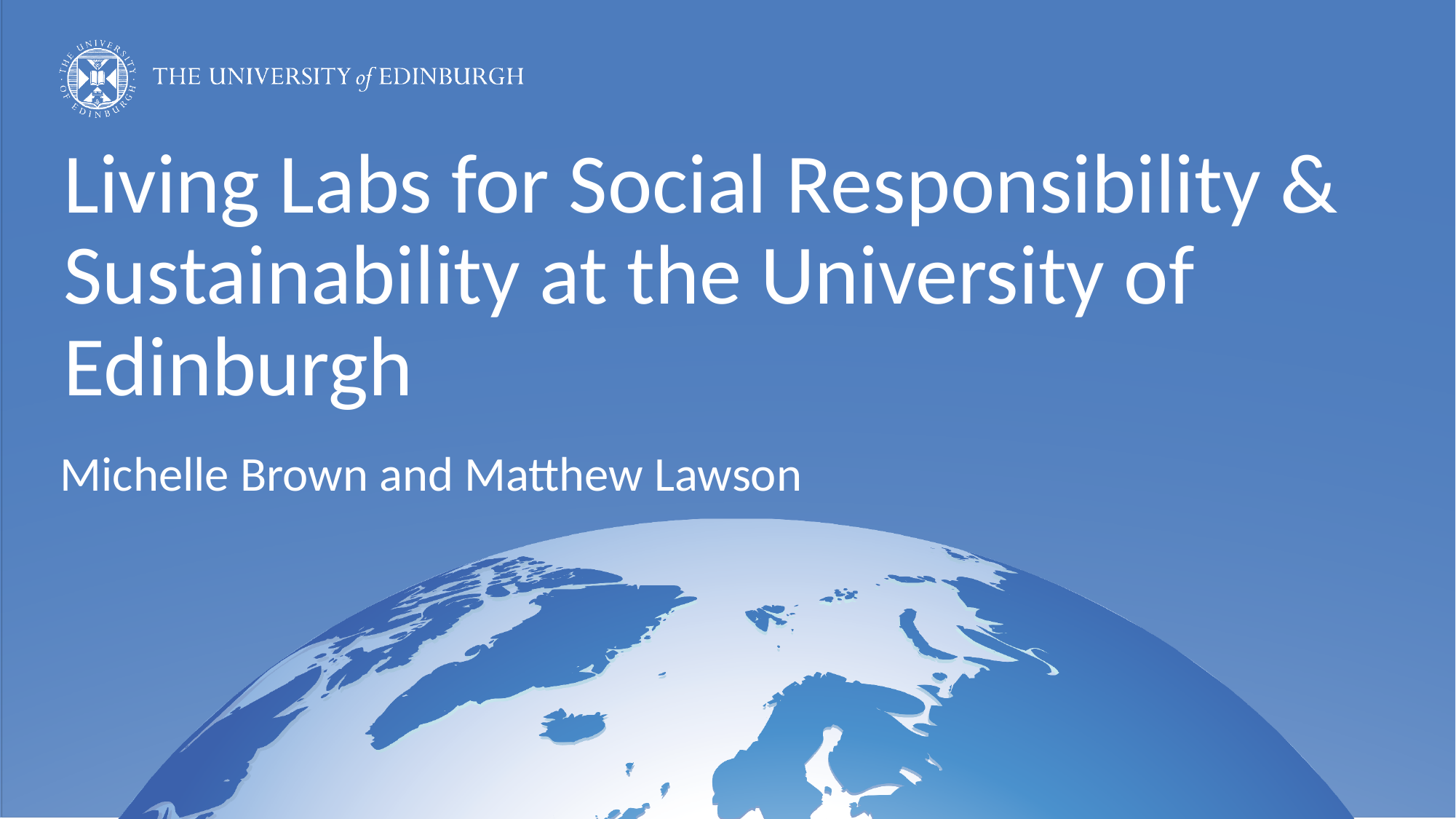

# Living Labs for Social Responsibility & Sustainability at the University of Edinburgh
Michelle Brown and Matthew Lawson